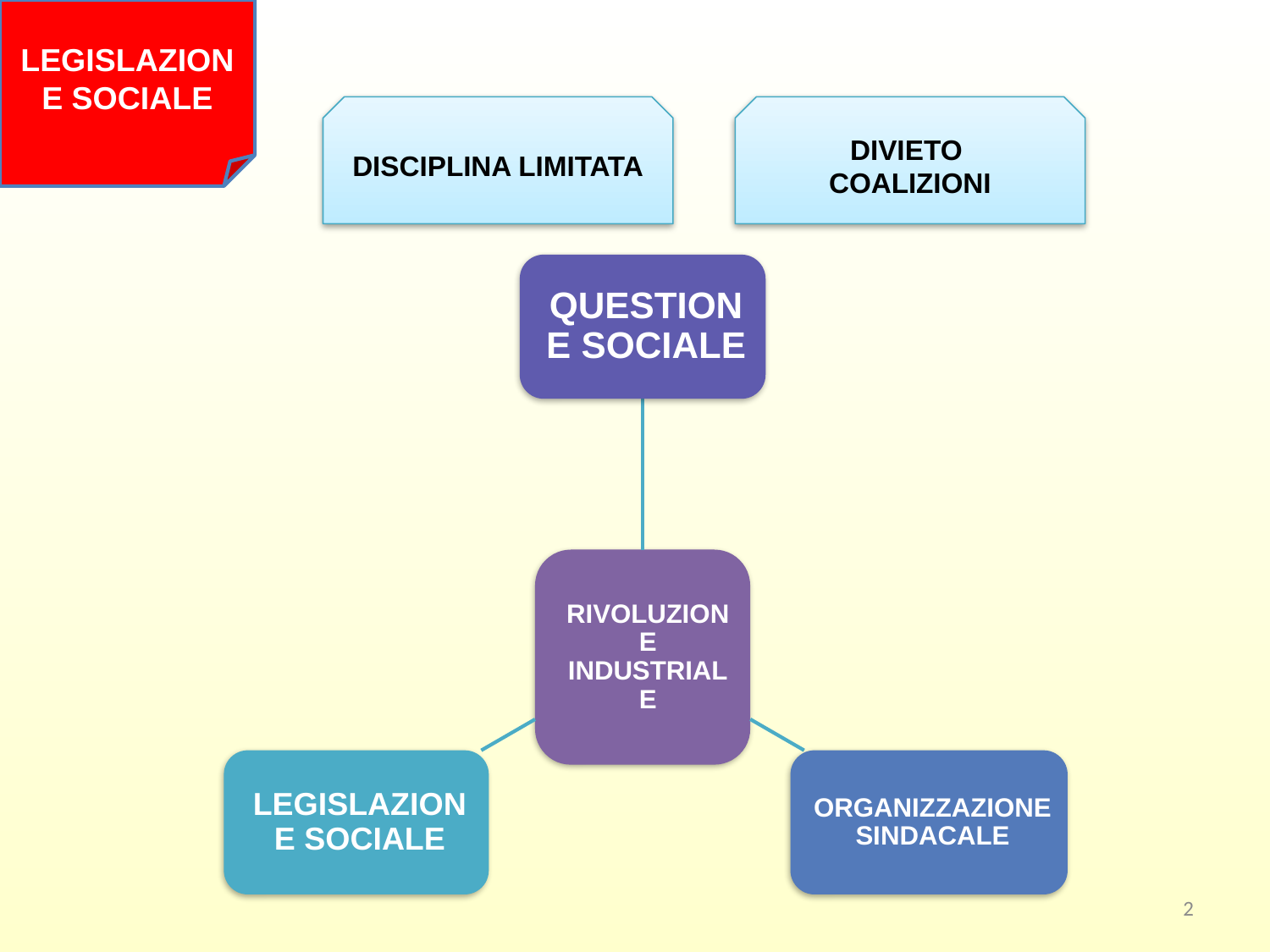

LEGISLAZIONE SOCIALE
DISCIPLINA LIMITATA
DIVIETO
COALIZIONI
RIVOLUZIONE INDUSTRIALE
QUESTIONE SOCIALE
ORGANIZZAZIONE SINDACALE
LEGISLAZIONE SOCIALE
2